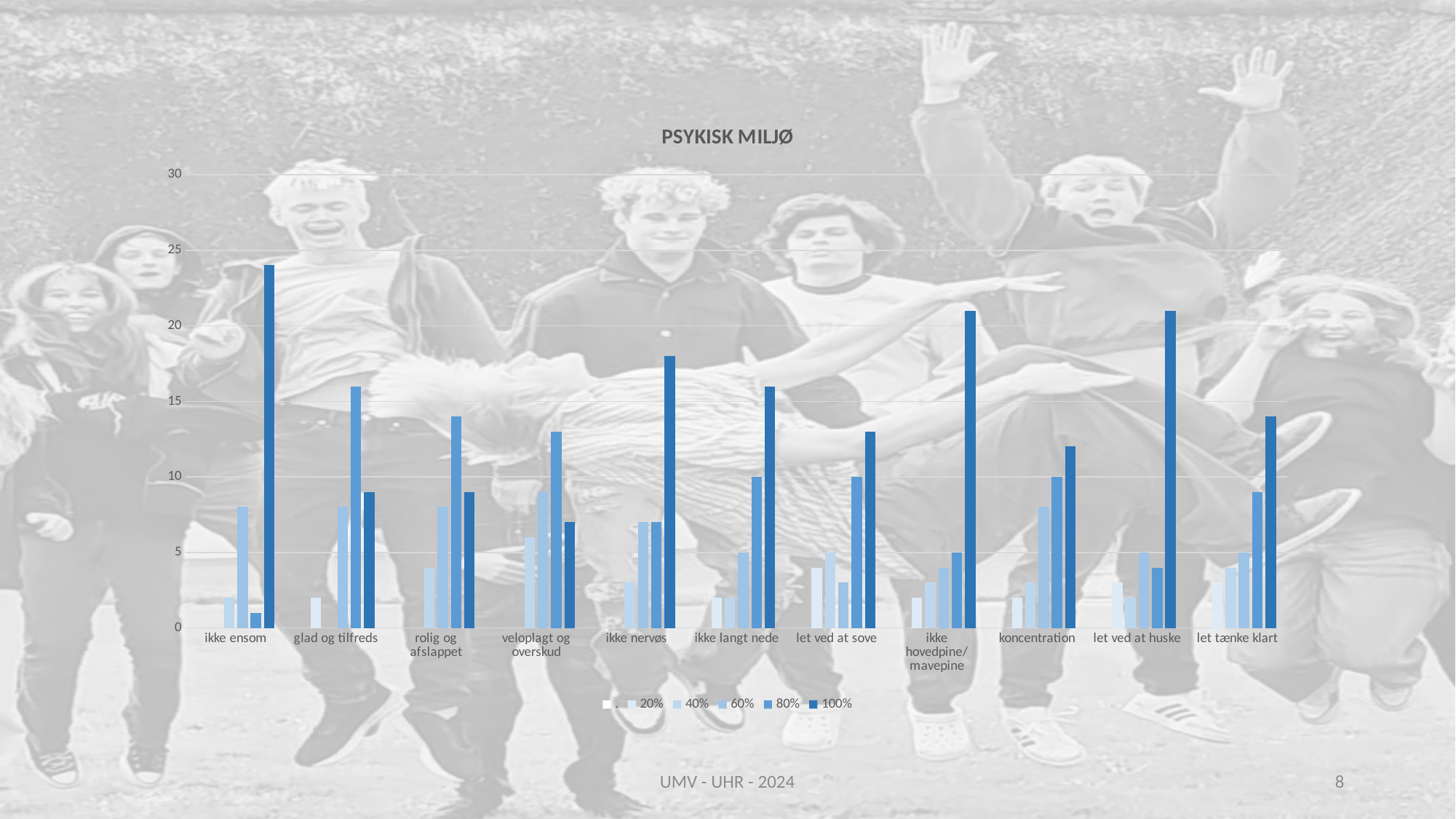

### Chart: PSYKISK MILJØ

| Category |  |  |  |  |  |  |
|---|---|---|---|---|---|---|
| ikke ensom | None | 0.0 | 2.0 | 8.0 | 1.0 | 24.0 |
| glad og tilfreds | None | 2.0 | 0.0 | 8.0 | 16.0 | 9.0 |
| rolig og afslappet | None | 0.0 | 4.0 | 8.0 | 14.0 | 9.0 |
| veloplagt og overskud | None | 0.0 | 6.0 | 9.0 | 13.0 | 7.0 |
| ikke nervøs | None | 0.0 | 3.0 | 7.0 | 7.0 | 18.0 |
| ikke langt nede | None | 2.0 | 2.0 | 5.0 | 10.0 | 16.0 |
| let ved at sove | None | 4.0 | 5.0 | 3.0 | 10.0 | 13.0 |
| ikke hovedpine/mavepine | None | 2.0 | 3.0 | 4.0 | 5.0 | 21.0 |
| koncentration | None | 2.0 | 3.0 | 8.0 | 10.0 | 12.0 |
| let ved at huske | None | 3.0 | 2.0 | 5.0 | 4.0 | 21.0 |
| let tænke klart | None | 3.0 | 4.0 | 5.0 | 9.0 | 14.0 |
UMV - UHR - 2024
8